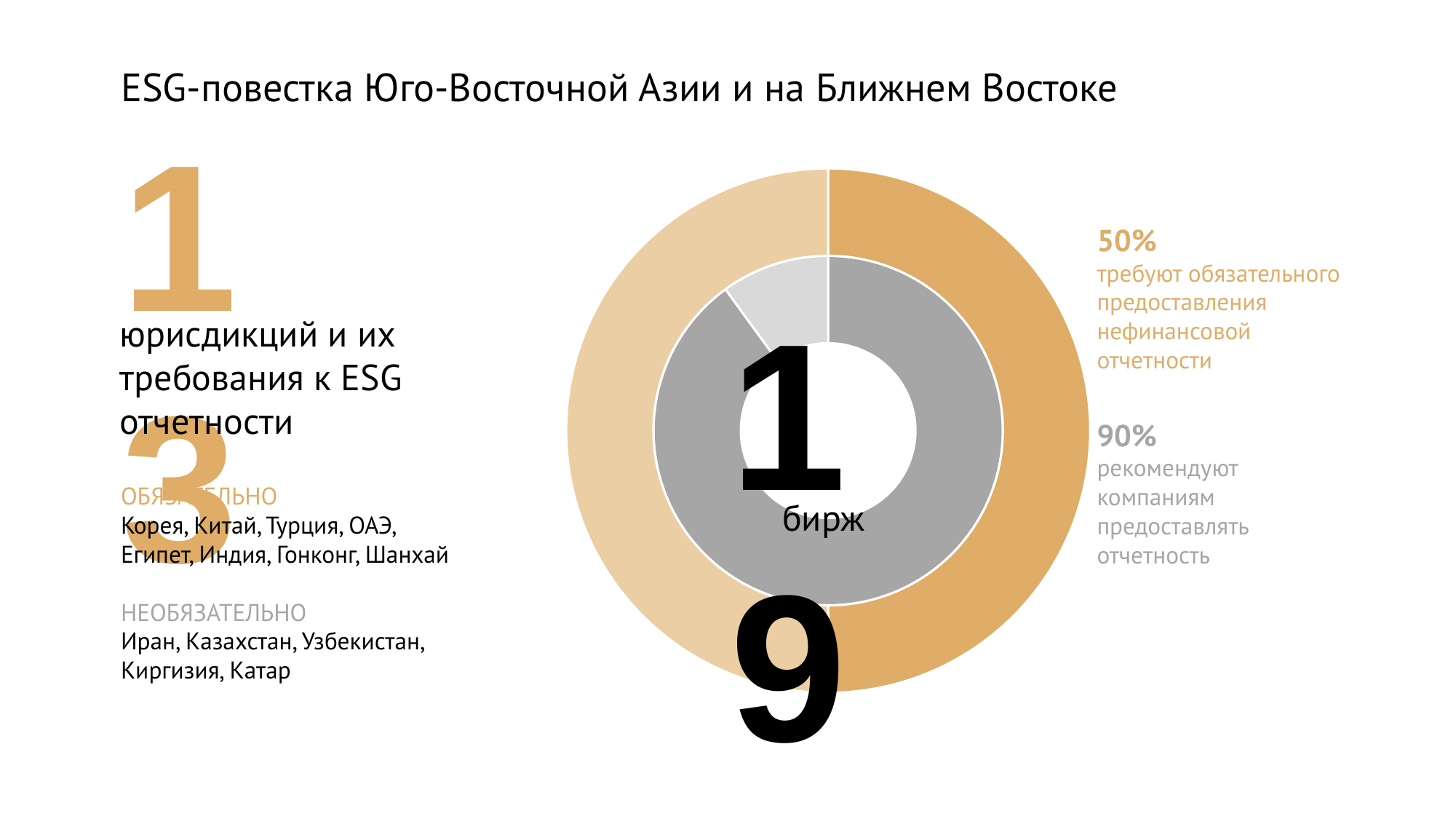

# ESG-повестка Юго-Восточной Азии и на Ближнем Востоке
13

### Chart

| Category | Продажи | Столбец1 |
|---|---|---|
| Кв. 1 | 90.0 | 50.0 |
| Кв. 2 | 10.0 | 50.0 |
50%
требуют обязательного предоставления нефинансовой отчетности

19
юрисдикций и их требования к ESG отчетности
90%
рекомендуют компаниям предоставлять отчетность

ОБЯЗАТЕЛЬНО
Корея, Китай, Турция, ОАЭ, Египет, Индия, Гонконг, Шанхай

НЕОБЯЗАТЕЛЬНО
Иран, Казахстан, Узбекистан, Киргизия, Катар

бирж